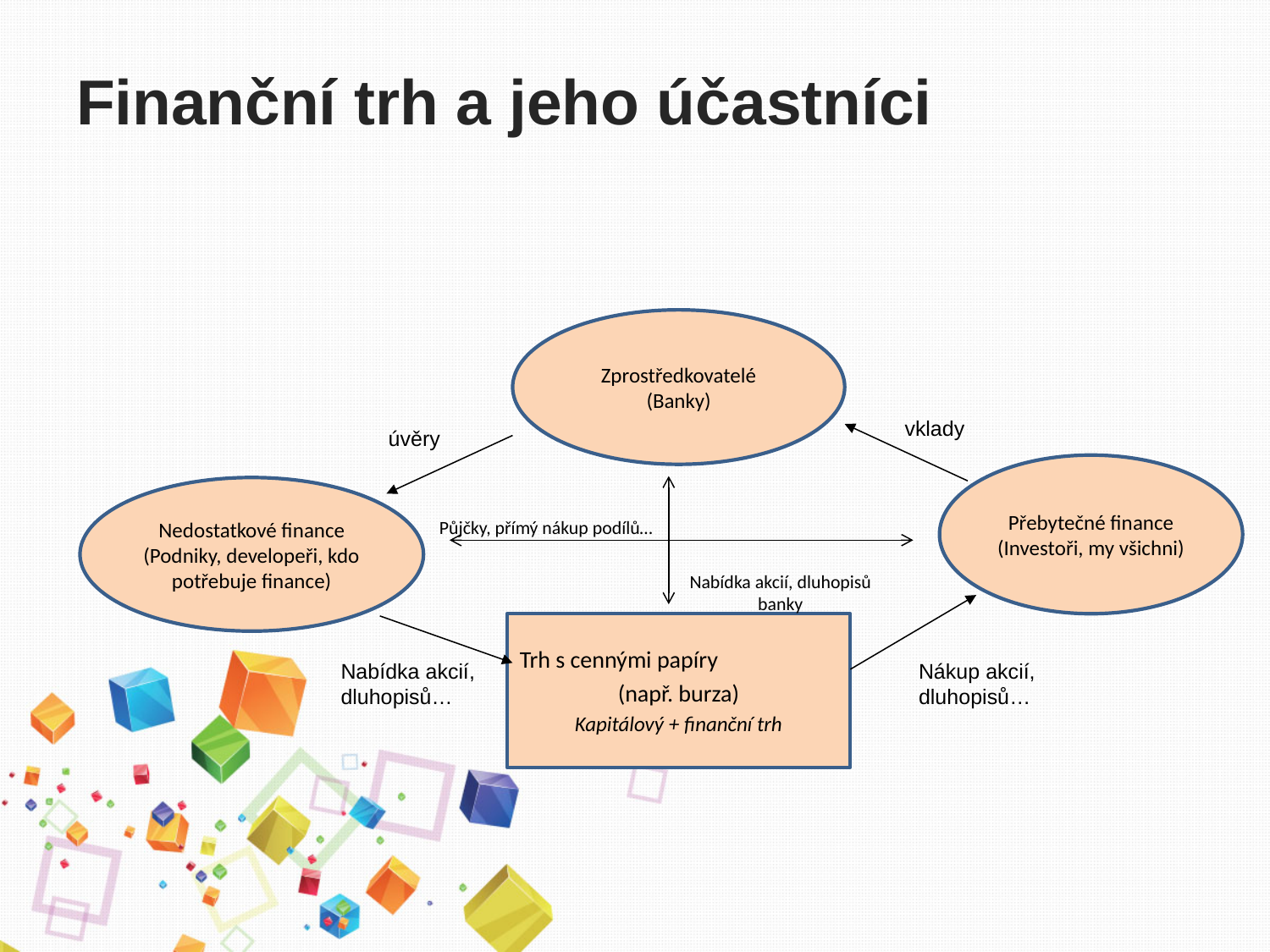

# Finanční trh a jeho účastníci
Zprostředkovatelé
(Banky)
vklady
úvěry
Přebytečné finance
(Investoři, my všichni)
Nedostatkové finance
(Podniky, developeři, kdo potřebuje finance)
Půjčky, přímý nákup podílů…
Nabídka akcií, dluhopisů banky
Trh s cennými papíry
(např. burza)
Kapitálový + finanční trh
Nabídka akcií,
dluhopisů…
Nákup akcií, dluhopisů…